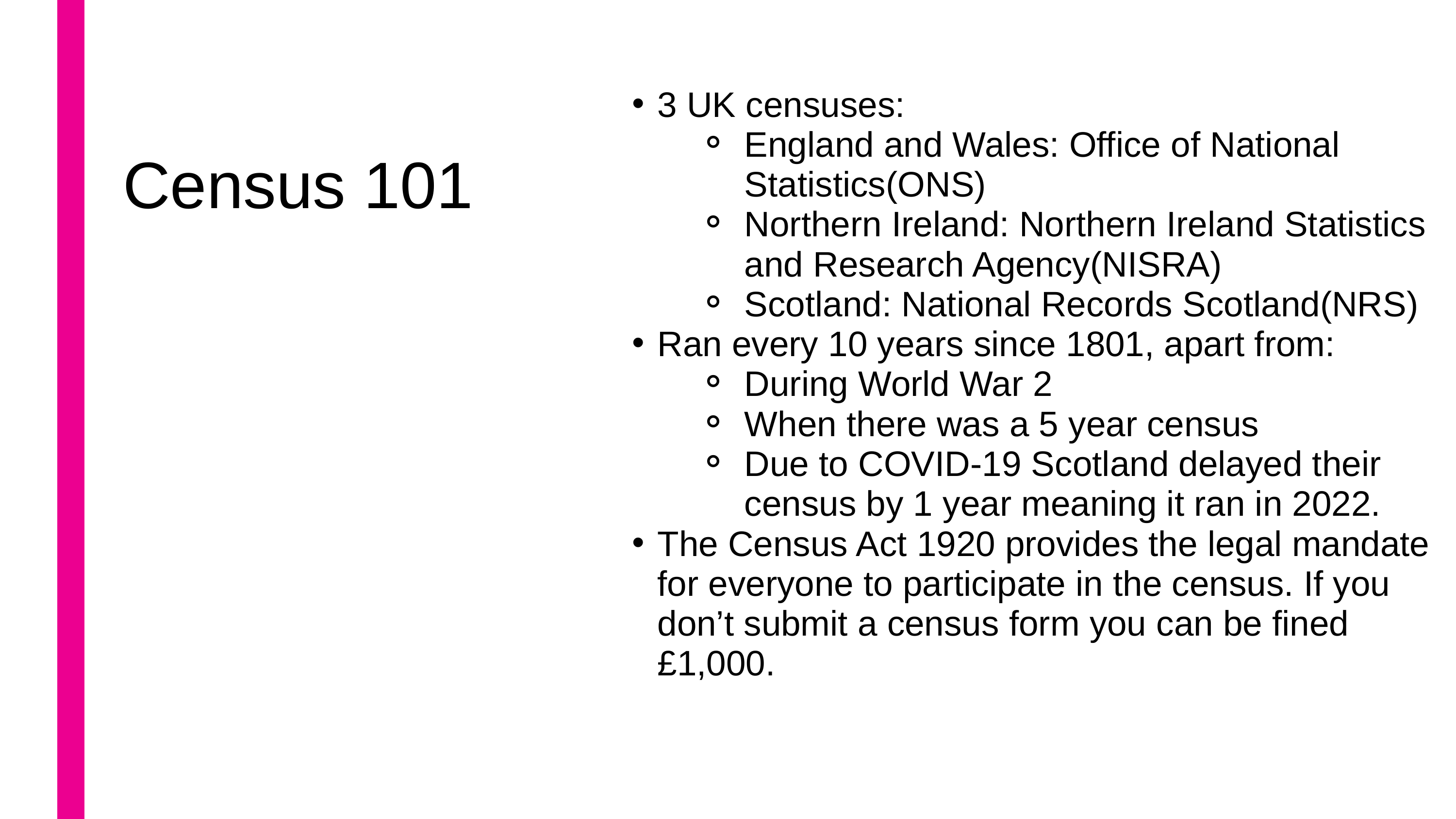

3 UK censuses:
England and Wales: Office of National Statistics(ONS)
Northern Ireland: Northern Ireland Statistics and Research Agency(NISRA)
Scotland: National Records Scotland(NRS)
Ran every 10 years since 1801, apart from:
During World War 2
When there was a 5 year census
Due to COVID-19 Scotland delayed their census by 1 year meaning it ran in 2022.
The Census Act 1920 provides the legal mandate for everyone to participate in the census. If you don’t submit a census form you can be fined £1,000.

Census 101